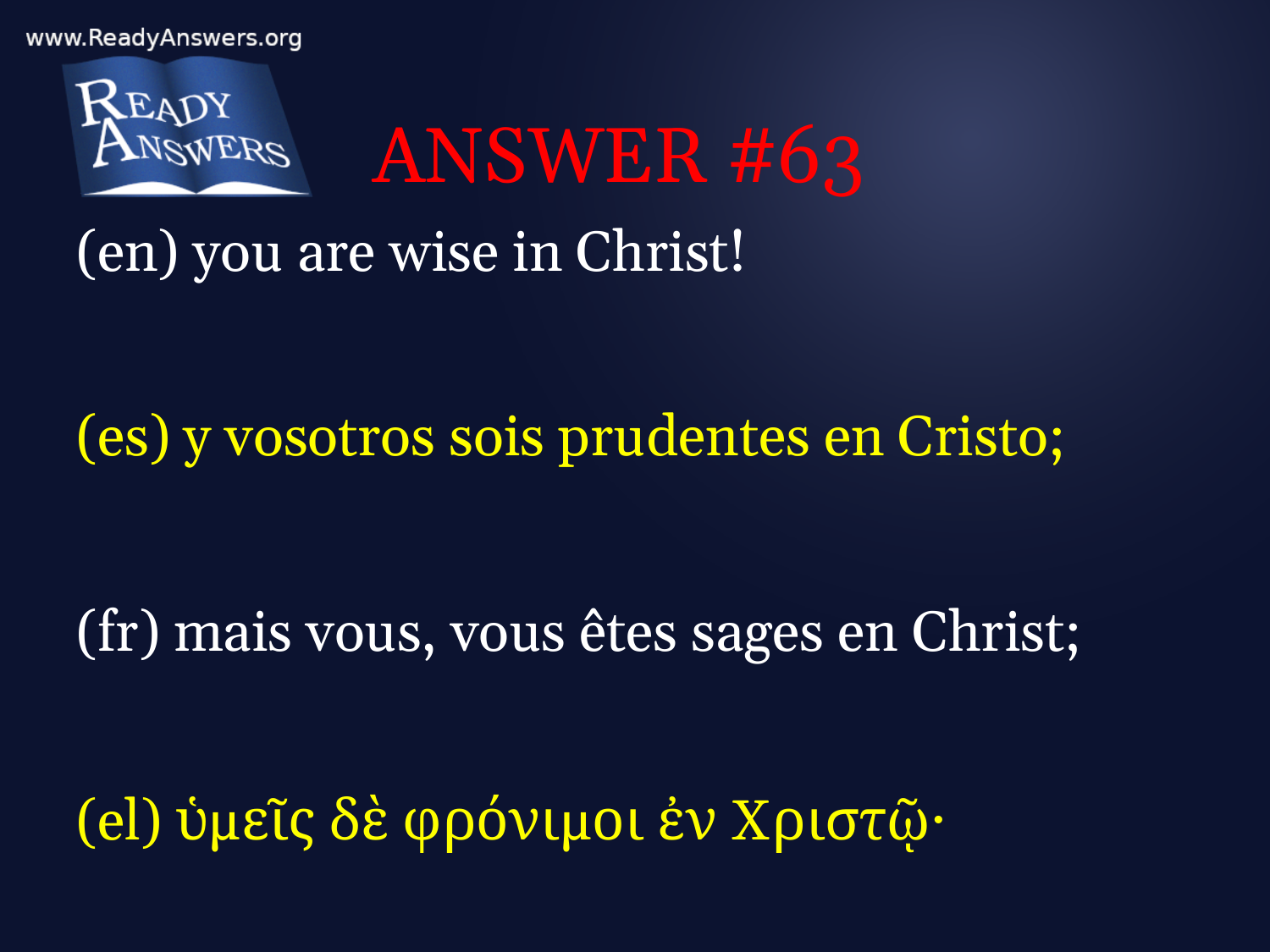

# ANSWER #63
(en) you are wise in Christ!
(es) y vosotros sois prudentes en Cristo;
(fr) mais vous, vous êtes sages en Christ;
(el) ὑμεῖς δὲ φρόνιμοι ἐν Χριστῷ·